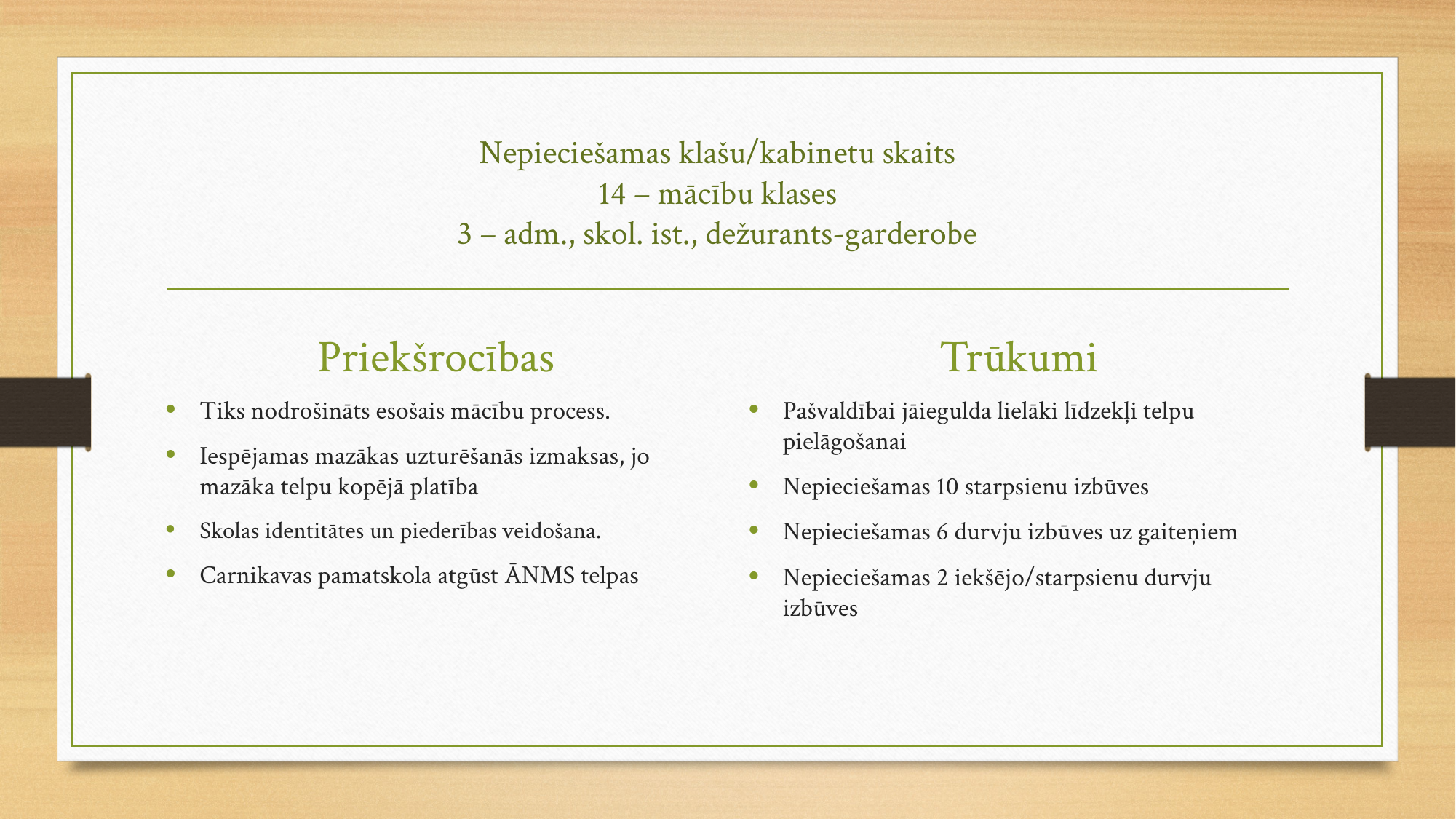

# Nepieciešamas klašu/kabinetu skaits 14 – mācību klases 3 – adm., skol. ist., dežurants-garderobe
Priekšrocības
Trūkumi
Tiks nodrošināts esošais mācību process.
Iespējamas mazākas uzturēšanās izmaksas, jo mazāka telpu kopējā platība
Skolas identitātes un piederības veidošana.
Carnikavas pamatskola atgūst ĀNMS telpas

Pašvaldībai jāiegulda lielāki līdzekļi telpu pielāgošanai
Nepieciešamas 10 starpsienu izbūves
Nepieciešamas 6 durvju izbūves uz gaiteņiem
Nepieciešamas 2 iekšējo/starpsienu durvju izbūves